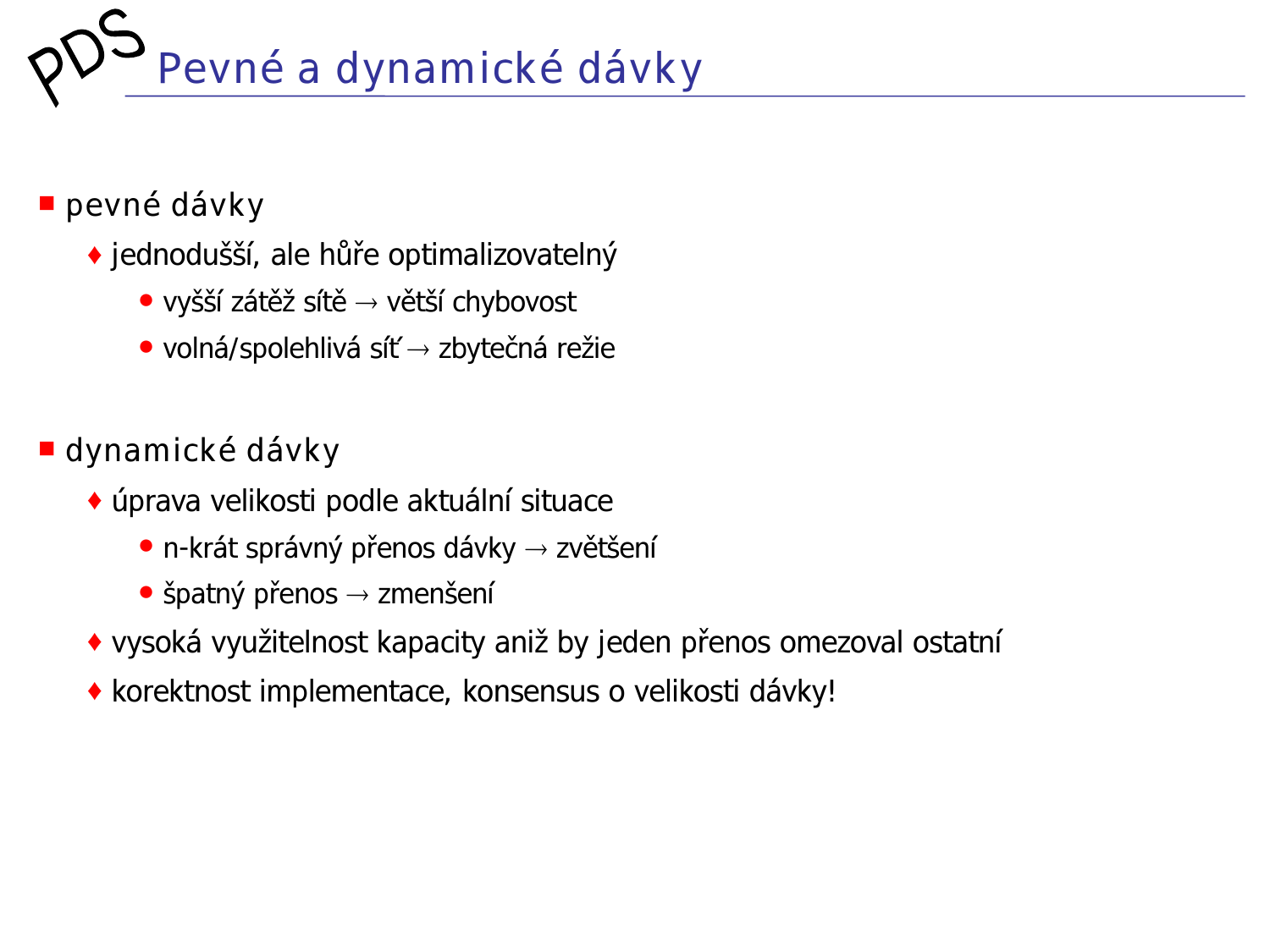

# Pevné a dynamické dávky

 pevné dávky
jednodušší, ale hůře optimalizovatelný
 vyšší zátěž sítě → větší chybovost
 volná/spolehlivá síť → zbytečná režie

 dynamické dávky
úprava velikosti podle aktuální situace
 n-krát správný přenos dávky → zvětšení
 špatný přenos → zmenšení
vysoká využitelnost kapacity aniž by jeden přenos omezoval ostatní
korektnost implementace, konsensus o velikosti dávky!